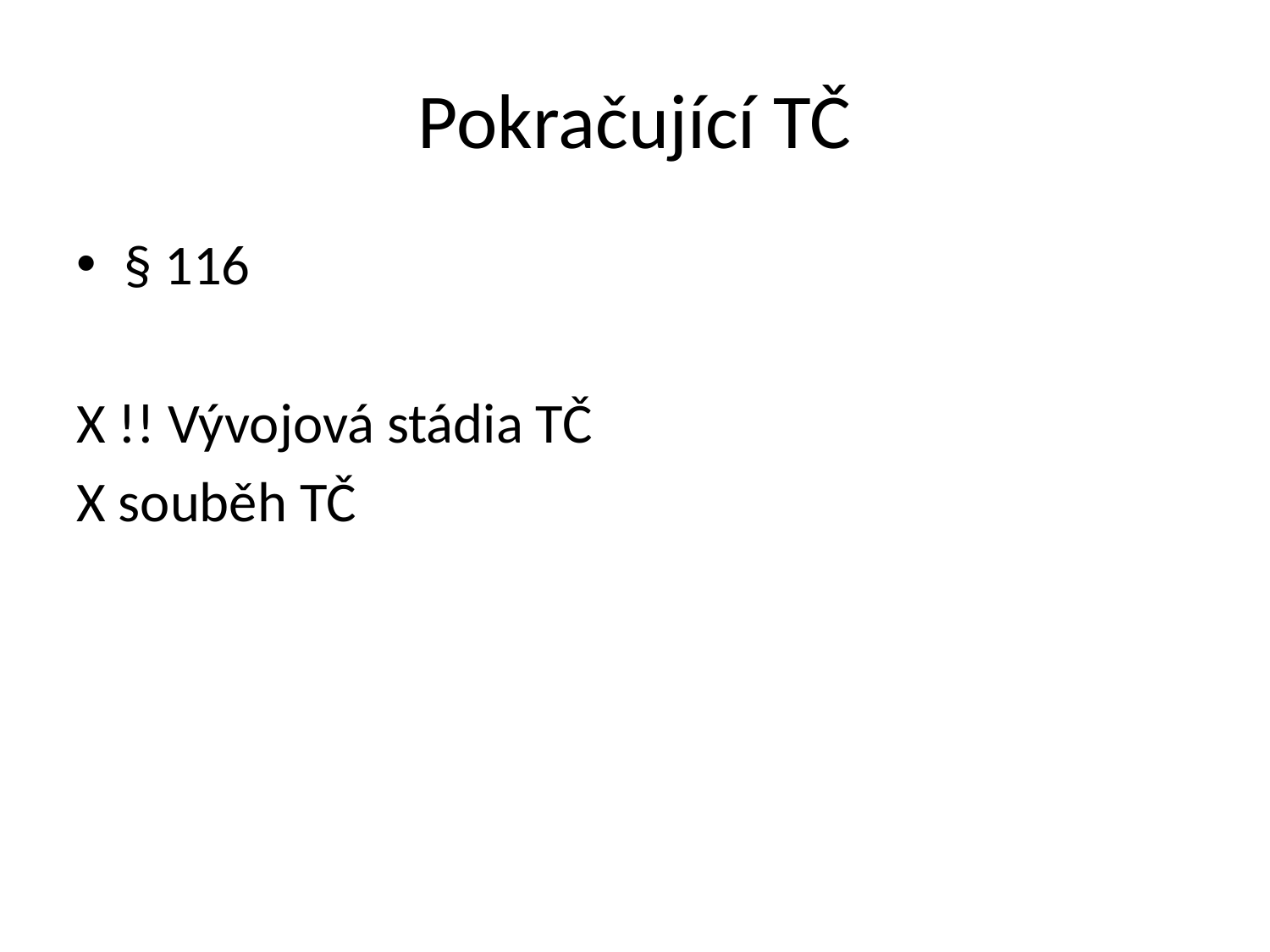

# Pokračující TČ
§ 116

X !! Vývojová stádia TČ
X souběh TČ